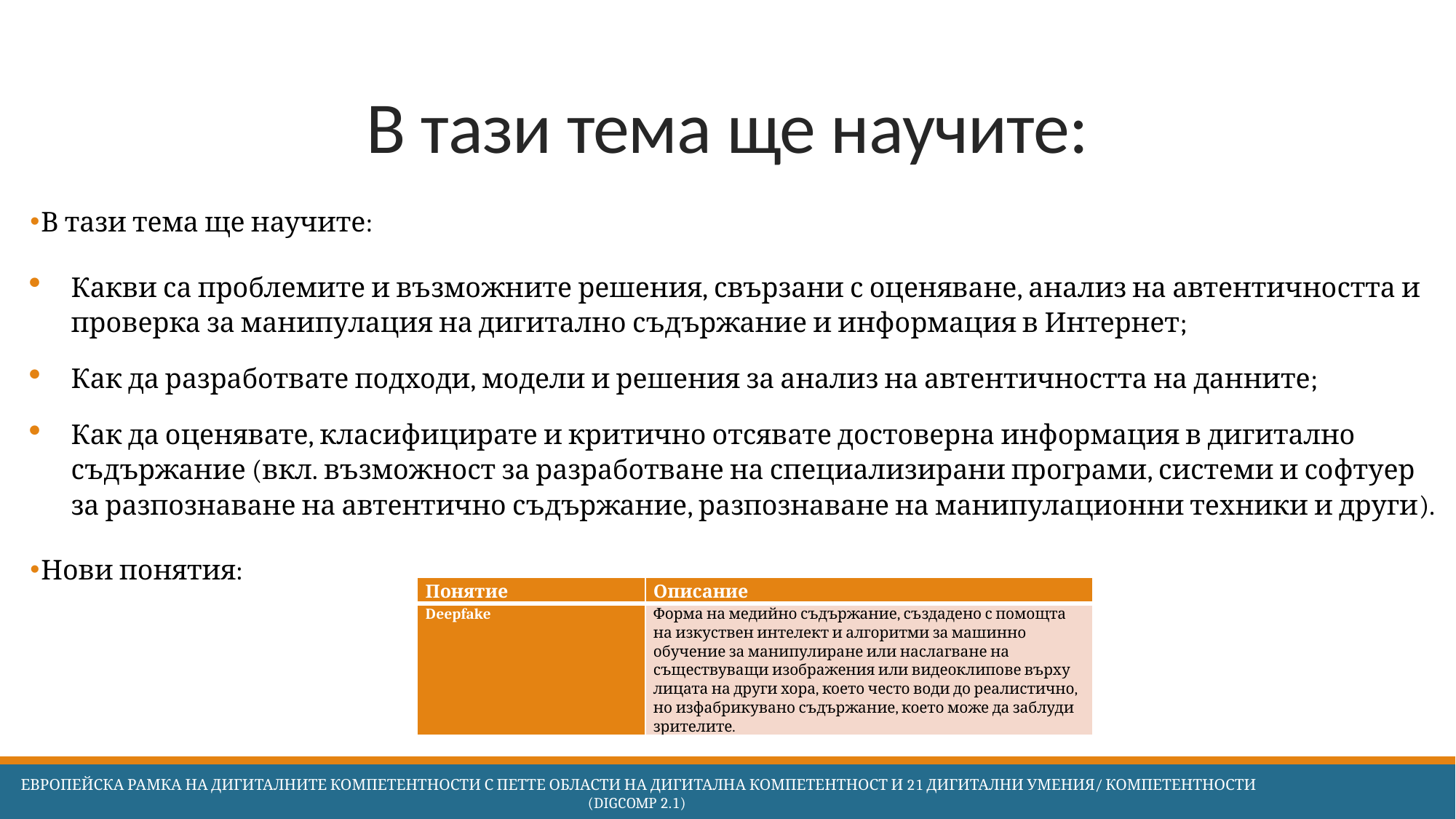

# В тази тема ще научите:
В тази тема ще научите:
Какви са проблемите и възможните решения, свързани с оценяване, анализ на автентичността и проверка за манипулация на дигитално съдържание и информация в Интернет;
Как да разработвате подходи, модели и решения за анализ на автентичността на данните;
Как да оценявате, класифицирате и критично отсявате достоверна информация в дигитално съдържание (вкл. възможност за разработване на специализирани програми, системи и софтуер за разпознаване на автентично съдържание, разпознаване на манипулационни техники и други).
Нови понятия:

| Понятие | Описание |
| --- | --- |
| Deepfake | Форма на медийно съдържание, създадено с помощта на изкуствен интелект и алгоритми за машинно обучение за манипулиране или наслагване на съществуващи изображения или видеоклипове върху лицата на други хора, което често води до реалистично, но изфабрикувано съдържание, което може да заблуди зрителите. |
 Европейска Рамка на дигиталните компетентности с петте области на дигитална компетентност и 21 дигитални умения/ компетентности (DigComp 2.1)